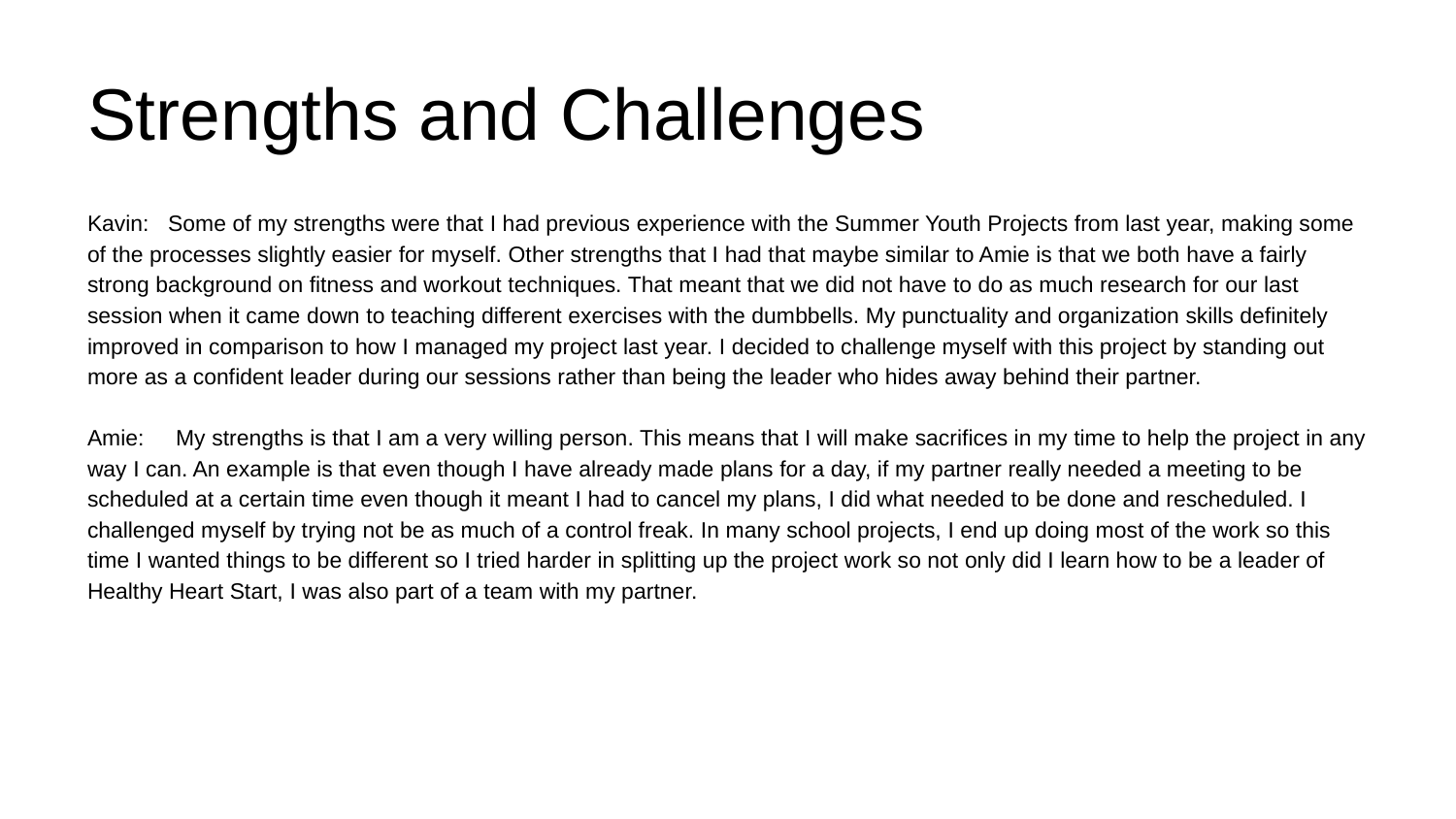

# Strengths and Challenges
Kavin:   Some of my strengths were that I had previous experience with the Summer Youth Projects from last year, making some of the processes slightly easier for myself. Other strengths that I had that maybe similar to Amie is that we both have a fairly strong background on fitness and workout techniques. That meant that we did not have to do as much research for our last
session when it came down to teaching different exercises with the dumbbells. My punctuality and organization skills definitely improved in comparison to how I managed my project last year. I decided to challenge myself with this project by standing out more as a confident leader during our sessions rather than being the leader who hides away behind their partner.

Amie:     My strengths is that I am a very willing person. This means that I will make sacrifices in my time to help the project in any way I can. An example is that even though I have already made plans for a day, if my partner really needed a meeting to be scheduled at a certain time even though it meant I had to cancel my plans, I did what needed to be done and rescheduled. I challenged myself by trying not be as much of a control freak. In many school projects, I end up doing most of the work so this time I wanted things to be different so I tried harder in splitting up the project work so not only did I learn how to be a leader of Healthy Heart Start, I was also part of a team with my partner.